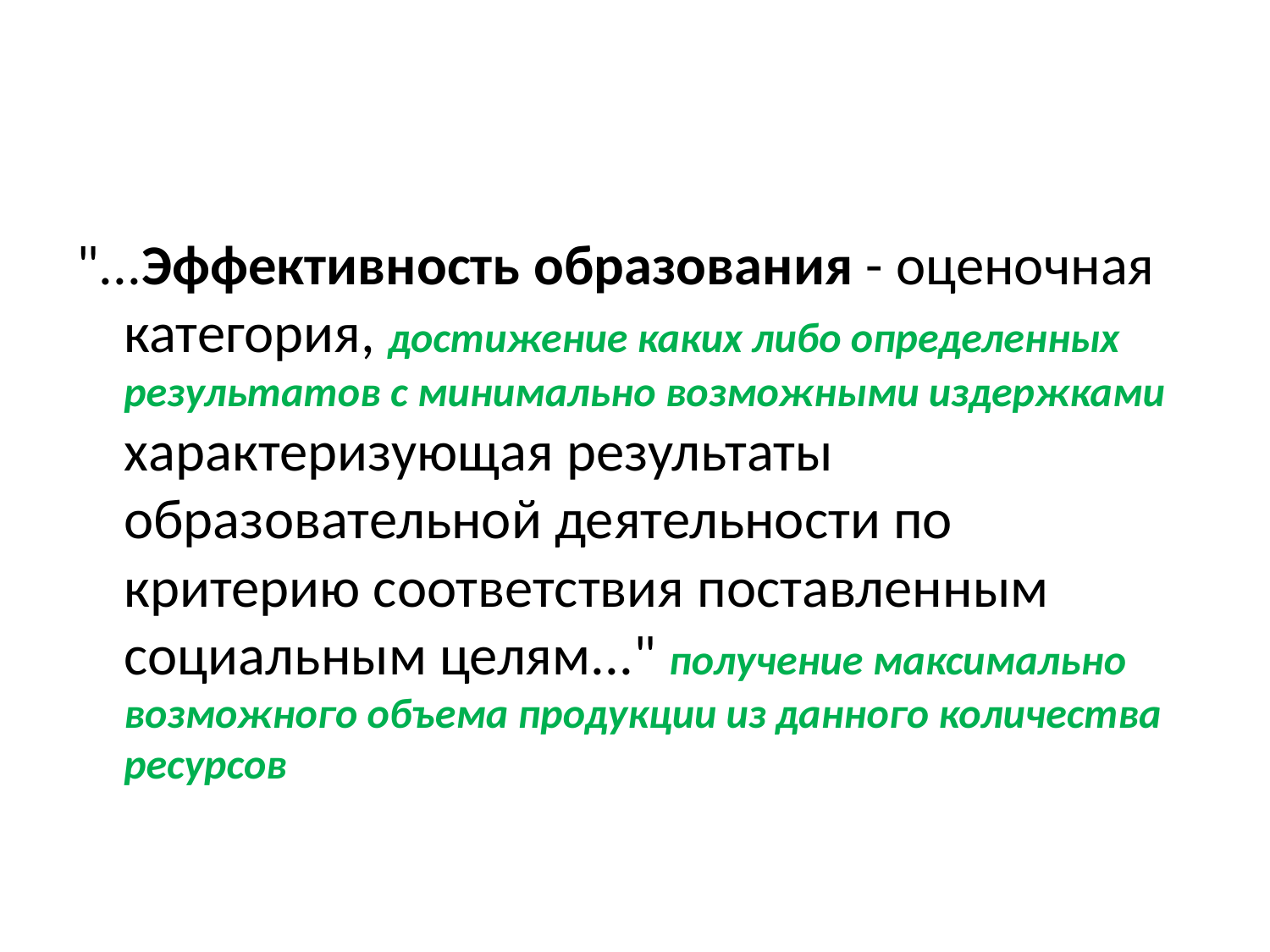

#
"...Эффективность образования - оценочная категория, достижение каких либо определенных результатов с минимально возможными издержками характеризующая результаты образовательной деятельности по критерию соответствия поставленным социальным целям..." получение максимально возможного объема продукции из данного количества ресурсов